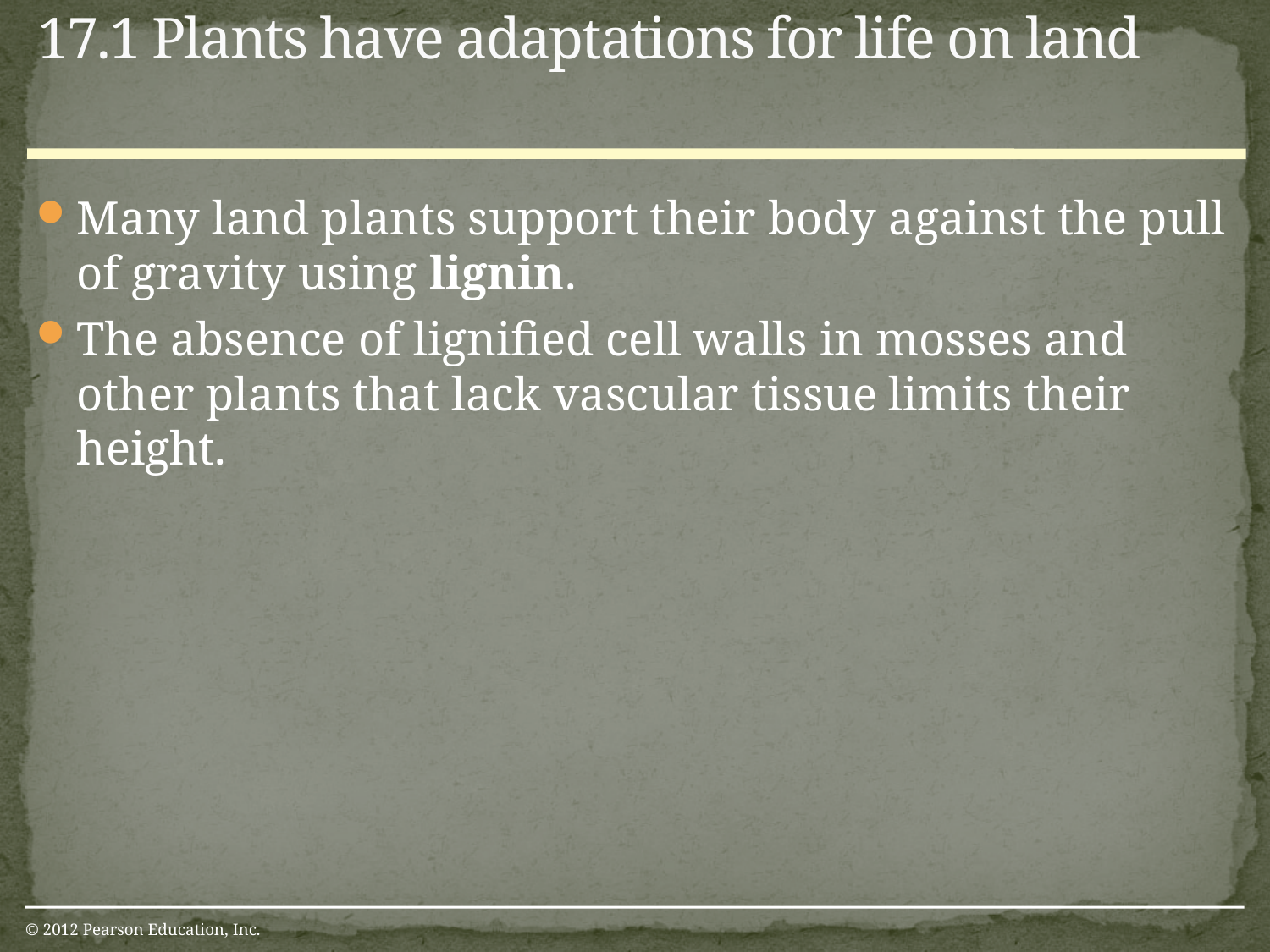

17.1 Plants have adaptations for life on land
0

Many land plants support their body against the pull of gravity using lignin.
The absence of lignified cell walls in mosses and other plants that lack vascular tissue limits their height.

© 2012 Pearson Education, Inc.